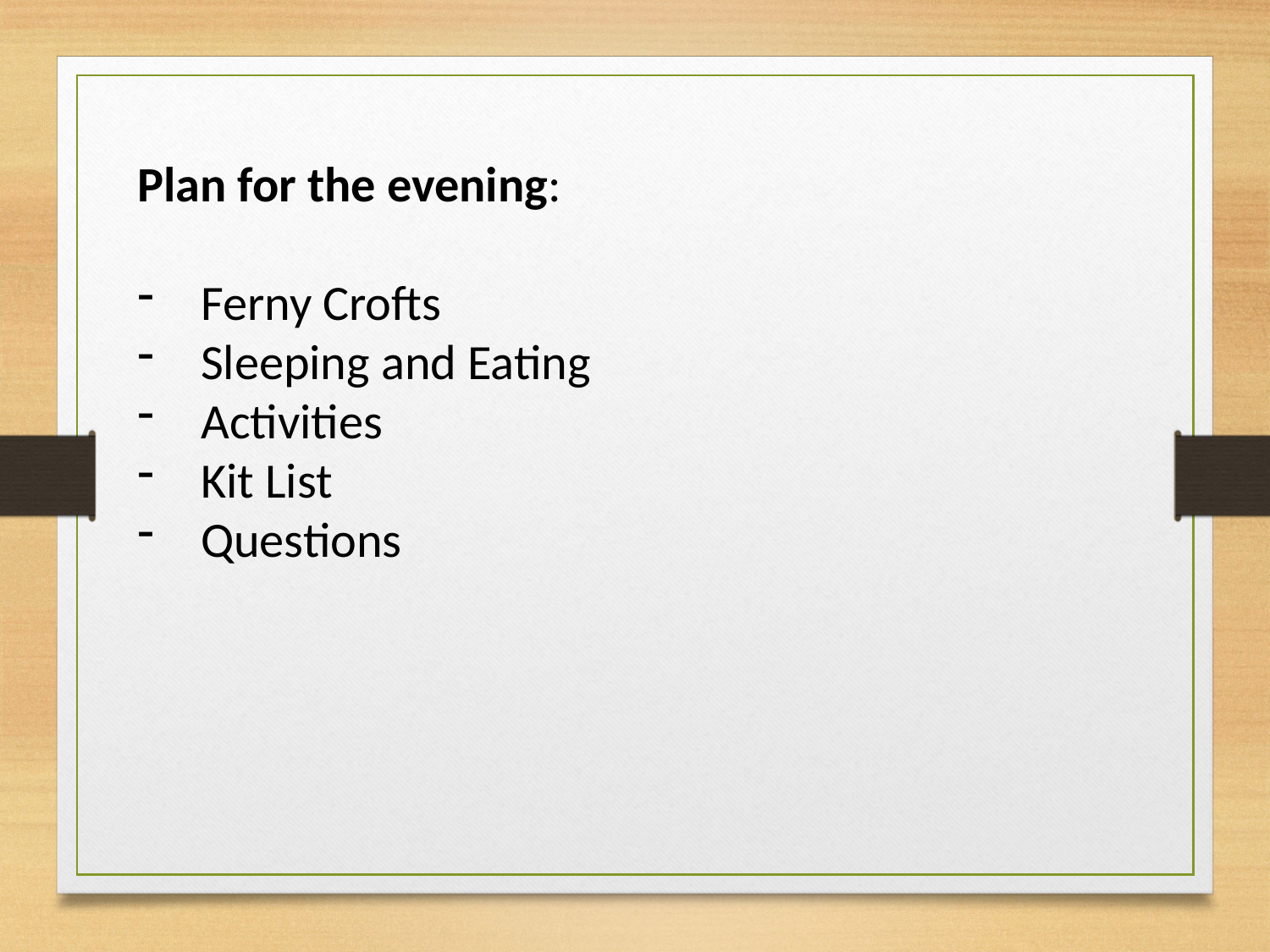

Plan for the evening:

Ferny Crofts
Sleeping and Eating
Activities
Kit List
Questions